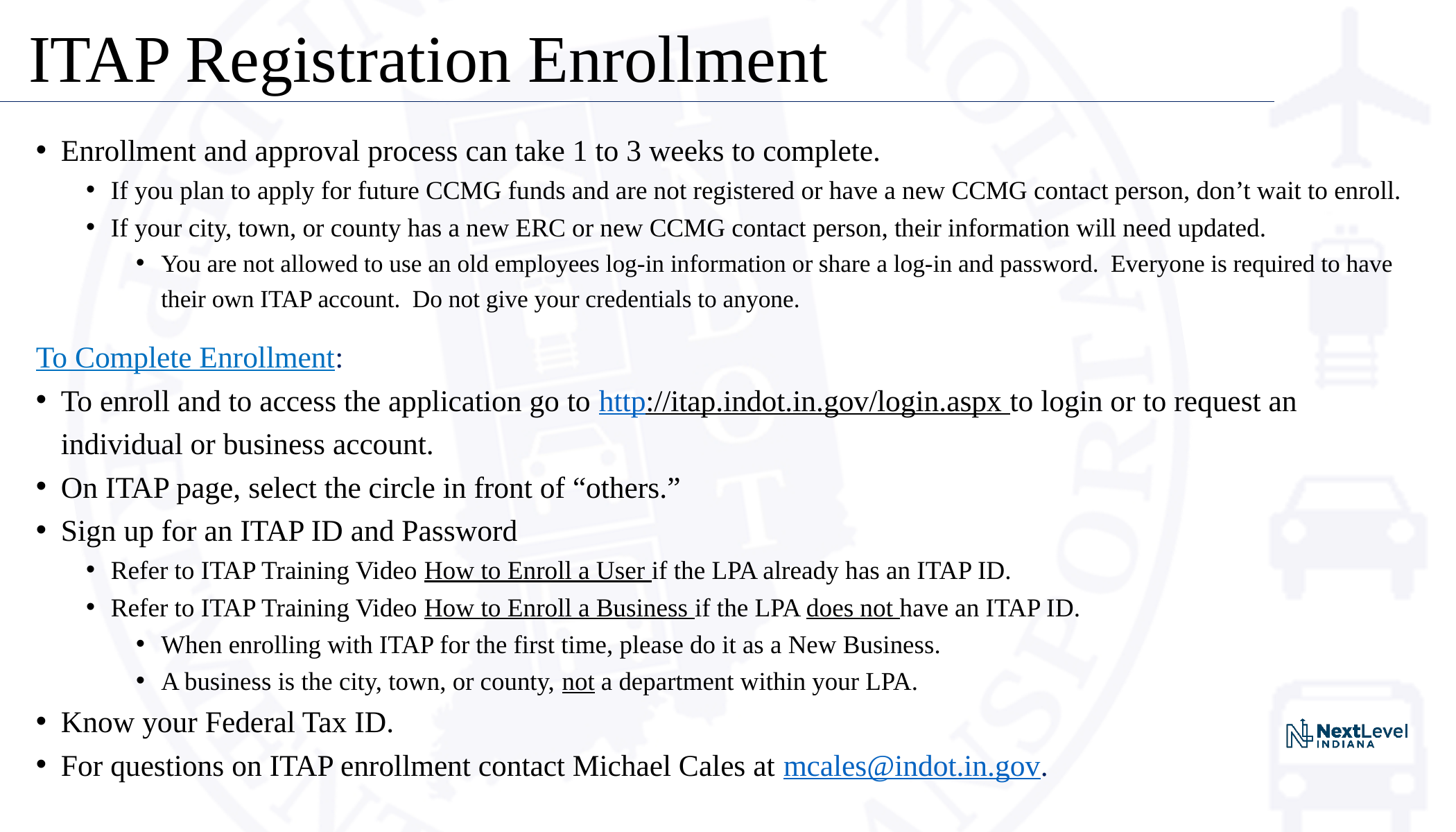

# ITAP Registration Enrollment
Enrollment and approval process can take 1 to 3 weeks to complete.
If you plan to apply for future CCMG funds and are not registered or have a new CCMG contact person, don’t wait to enroll.
If your city, town, or county has a new ERC or new CCMG contact person, their information will need updated.
You are not allowed to use an old employees log-in information or share a log-in and password.  Everyone is required to have their own ITAP account.  Do not give your credentials to anyone.

To Complete Enrollment:
To enroll and to access the application go to http://itap.indot.in.gov/login.aspx to login or to request an individual or business account.
On ITAP page, select the circle in front of “others.”
Sign up for an ITAP ID and Password
Refer to ITAP Training Video How to Enroll a User if the LPA already has an ITAP ID.
Refer to ITAP Training Video How to Enroll a Business if the LPA does not have an ITAP ID.
When enrolling with ITAP for the first time, please do it as a New Business.
A business is the city, town, or county, not a department within your LPA.
Know your Federal Tax ID.
For questions on ITAP enrollment contact Michael Cales at mcales@indot.in.gov.